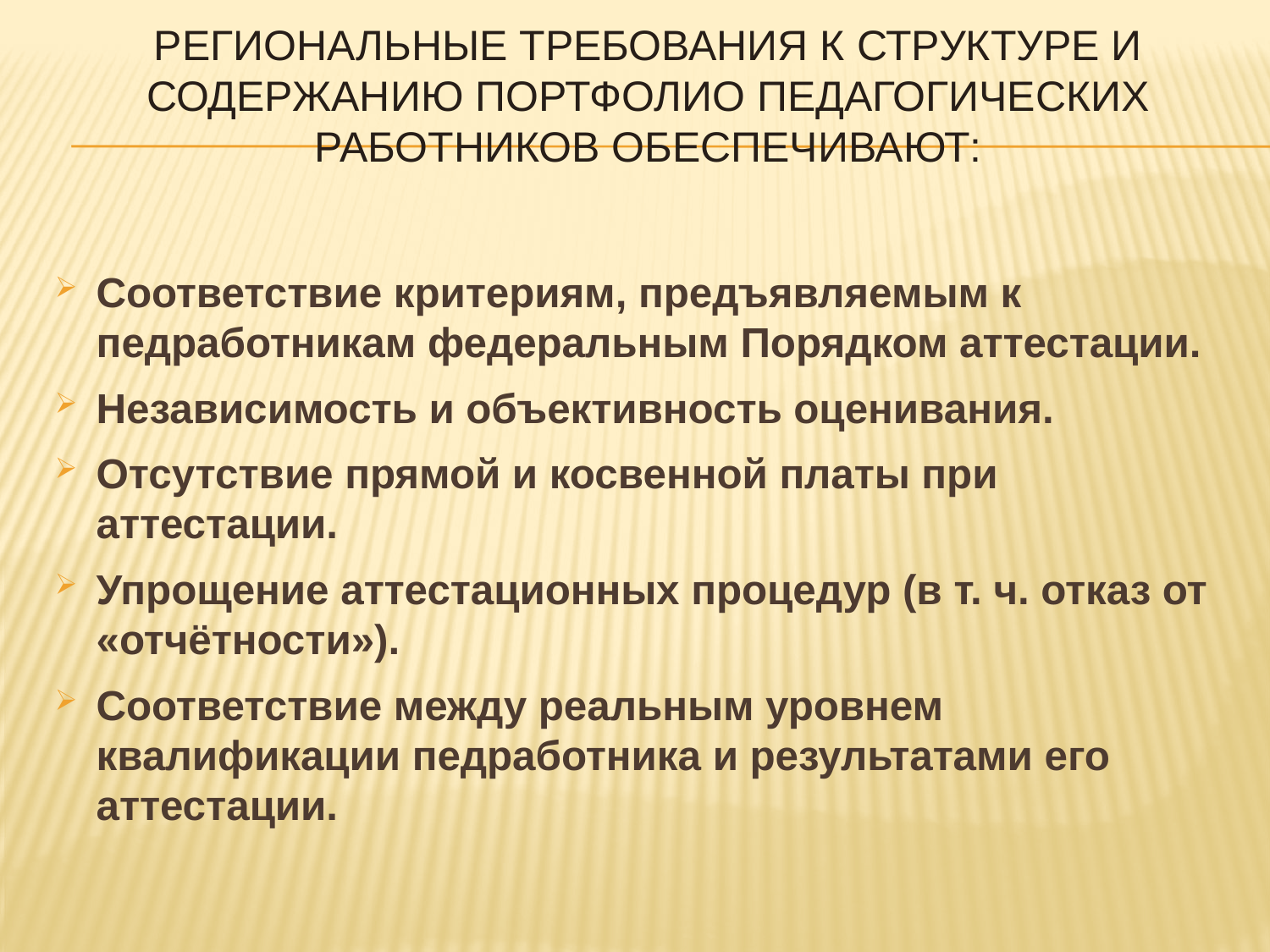

# Региональные требования к структуре и содержанию портфолио педагогических работников обеспечивают:

Соответствие критериям, предъявляемым к педработникам федеральным Порядком аттестации.

Независимость и объективность оценивания.

Отсутствие прямой и косвенной платы при аттестации.

Упрощение аттестационных процедур (в т. ч. отказ от «отчётности»).

Соответствие между реальным уровнем квалификации педработника и результатами его аттестации.